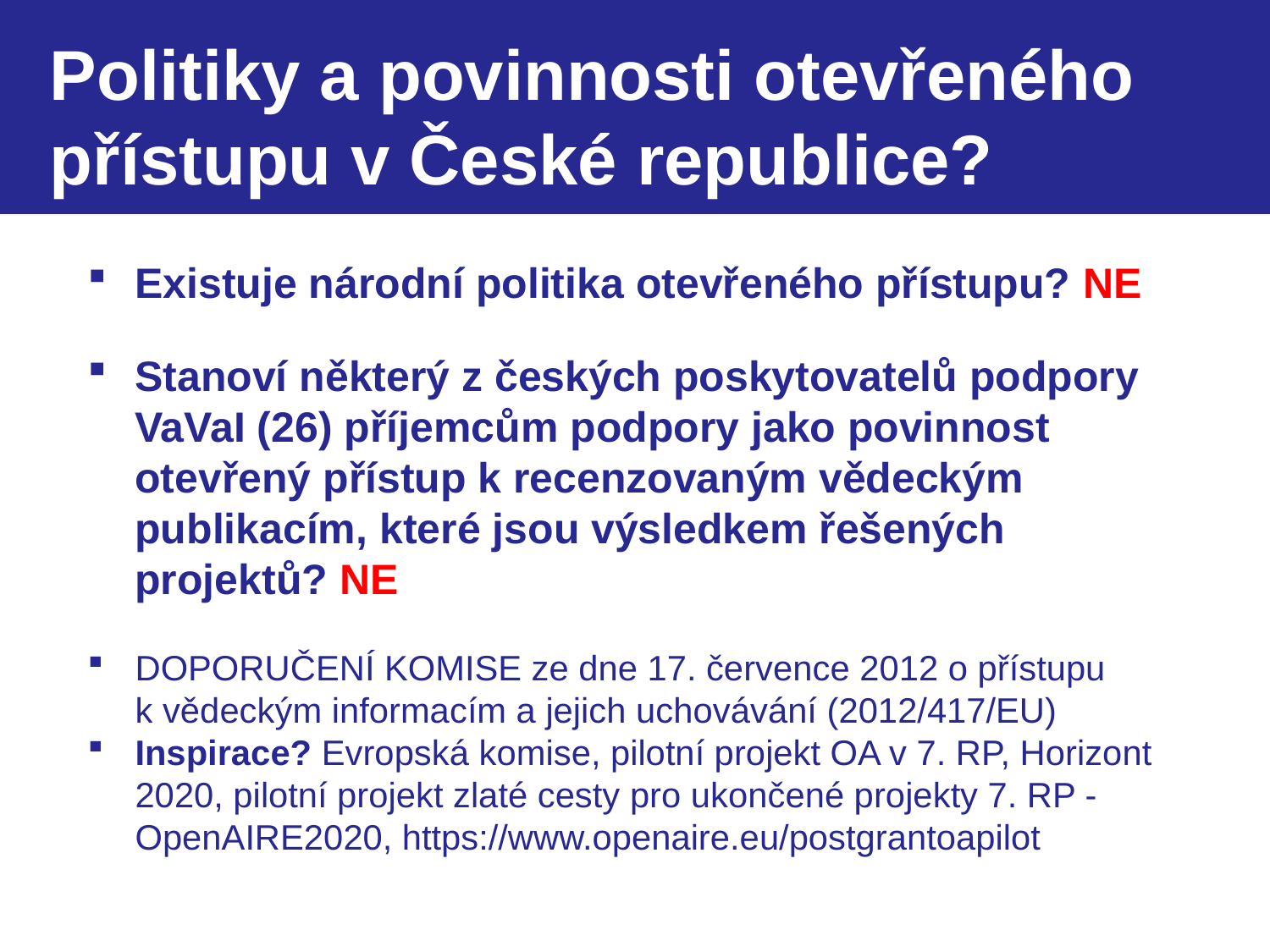

Politiky a povinnosti otevřeného přístupu v České republice?
Existuje národní politika otevřeného přístupu? NE

Stanoví některý z českých poskytovatelů podpory VaVaI (26) příjemcům podpory jako povinnost otevřený přístup k recenzovaným vědeckým publikacím, které jsou výsledkem řešených projektů? NE

DOPORUČENÍ KOMISE ze dne 17. července 2012 o přístupu         k vědeckým informacím a jejich uchovávání (2012/417/EU)
Inspirace? Evropská komise, pilotní projekt OA v 7. RP, Horizont 2020, pilotní projekt zlaté cesty pro ukončené projekty 7. RP - OpenAIRE2020, https://www.openaire.eu/postgrantoapilot